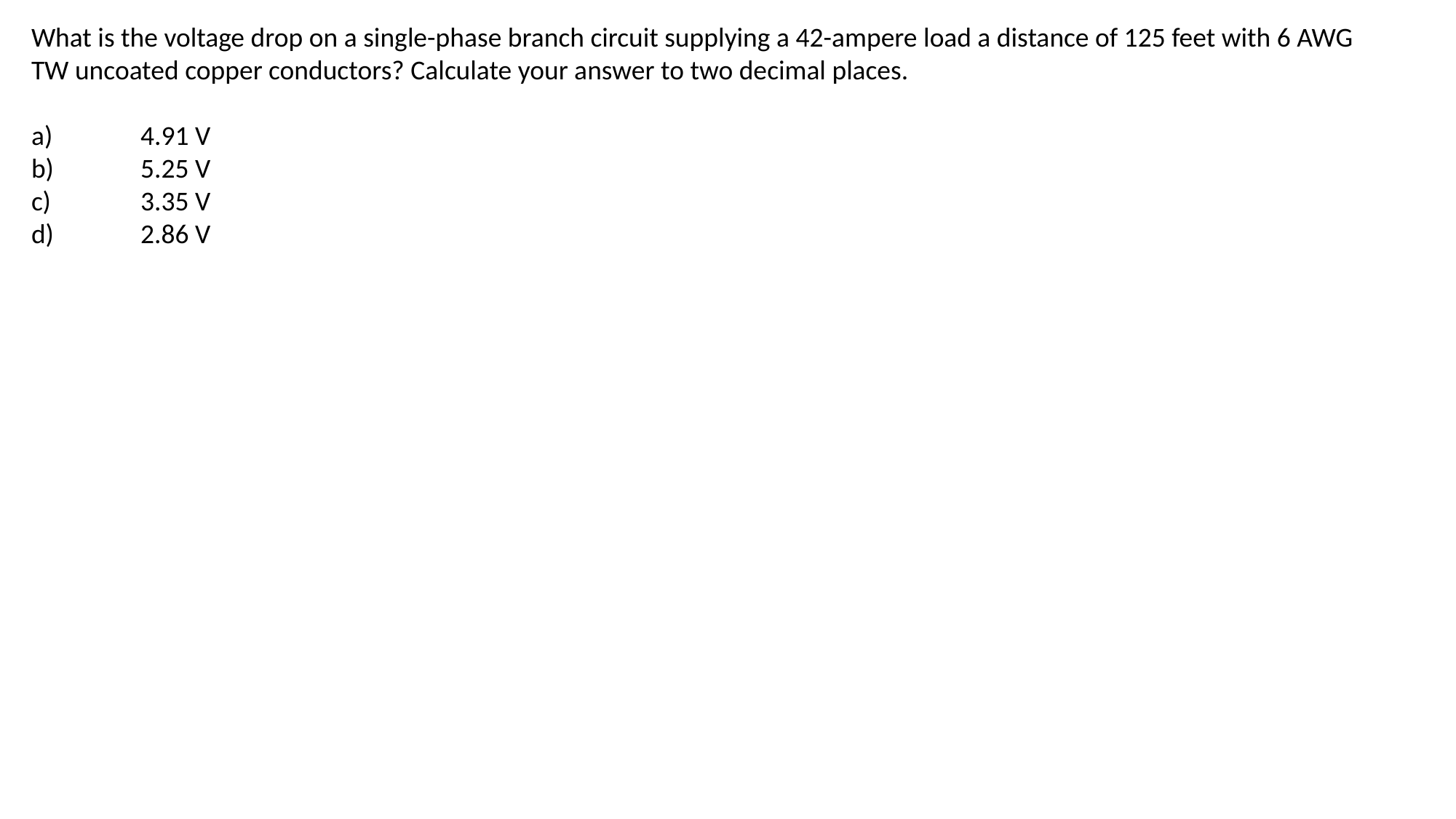

What is the voltage drop on a single-phase branch circuit supplying a 42-ampere load a distance of 125 feet with 6 AWG TW uncoated copper conductors? Calculate your answer to two decimal places.

a)	4.91 V
b)	5.25 V
c)	3.35 V
d)	2.86 V